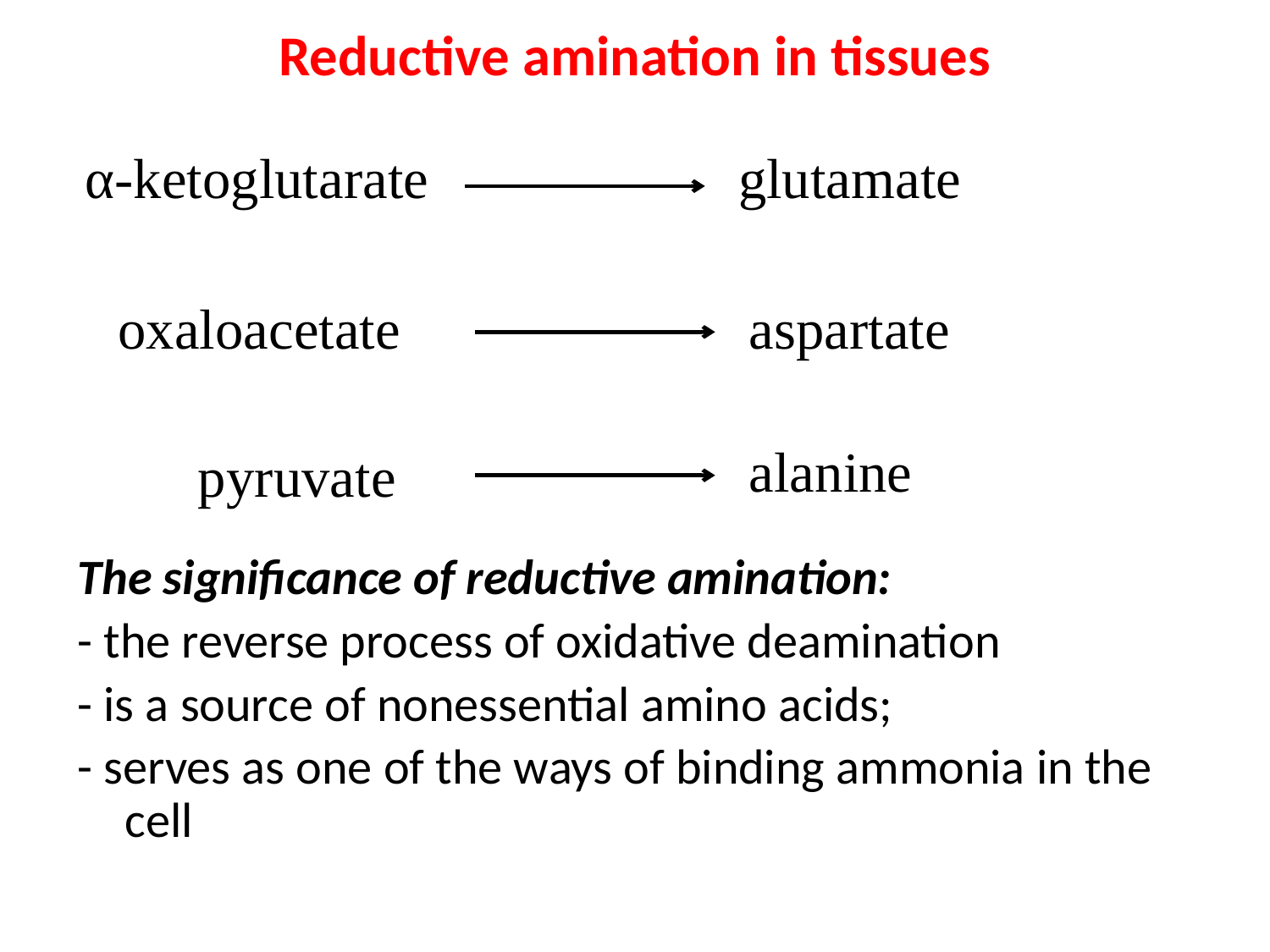

# Reductive amination in tissues
glutamate
α-ketoglutarate
oxaloacetate
aspartate
alanine
pyruvate
The significance of reductive amination:
- the reverse process of oxidative deamination
- is a source of nonessential amino acids;
- serves as one of the ways of binding ammonia in the cell